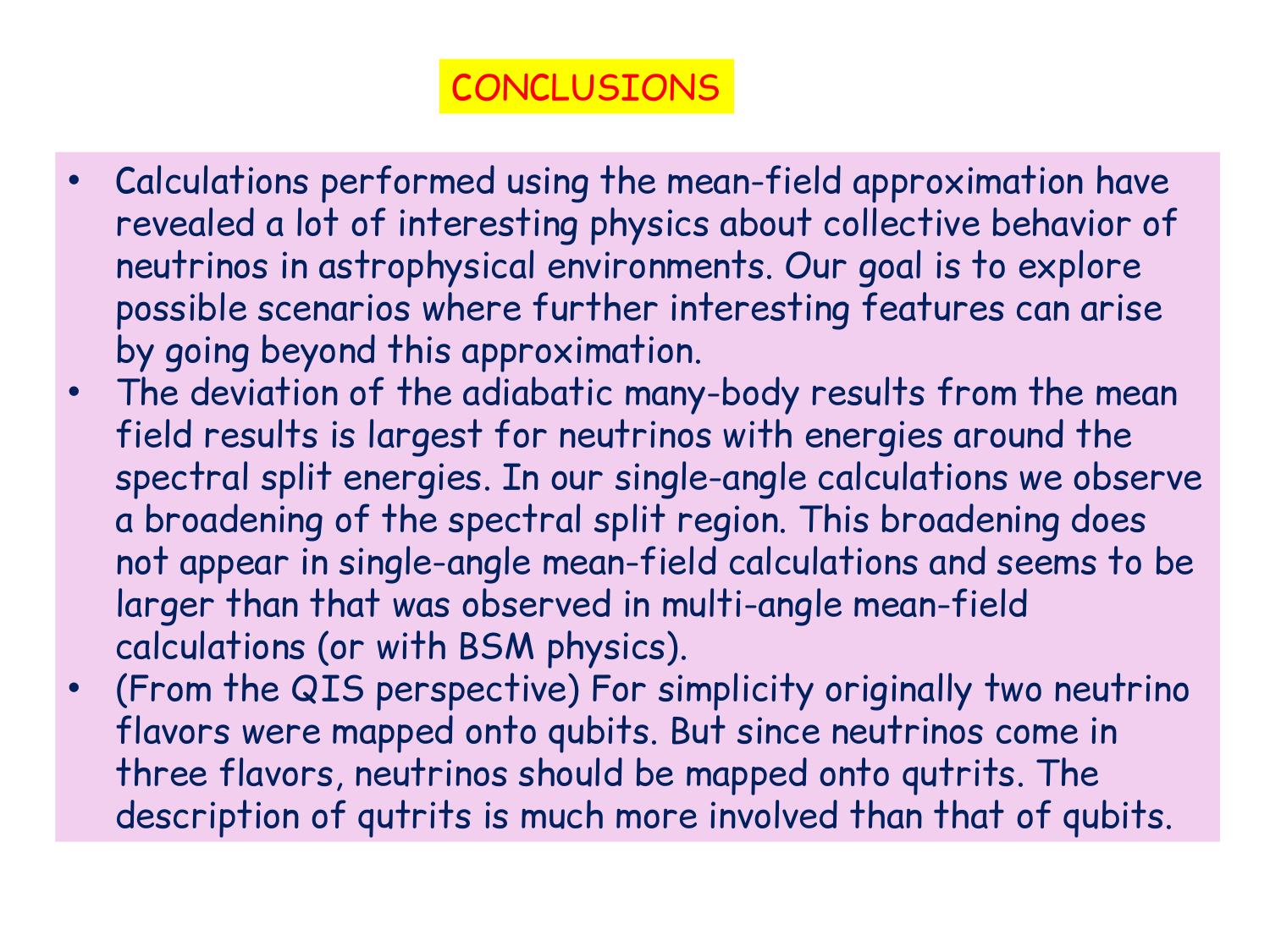

CONCLUSIONS
Calculations performed using the mean-field approximation have revealed a lot of interesting physics about collective behavior of neutrinos in astrophysical environments. Our goal is to explore  possible scenarios where further interesting features can arise by going beyond this approximation.
The deviation of the adiabatic many-body results from the mean field results is largest for neutrinos with energies around the spectral split energies. In our single-angle calculations we observe a broadening of the spectral split region. This broadening does not appear in single-angle mean-field calculations and seems to be larger than that was observed in multi-angle mean-field calculations (or with BSM physics).
(From the QIS perspective) For simplicity originally two neutrino flavors were mapped onto qubits. But since neutrinos come in three flavors, neutrinos should be mapped onto qutrits. The description of qutrits is much more involved than that of qubits.